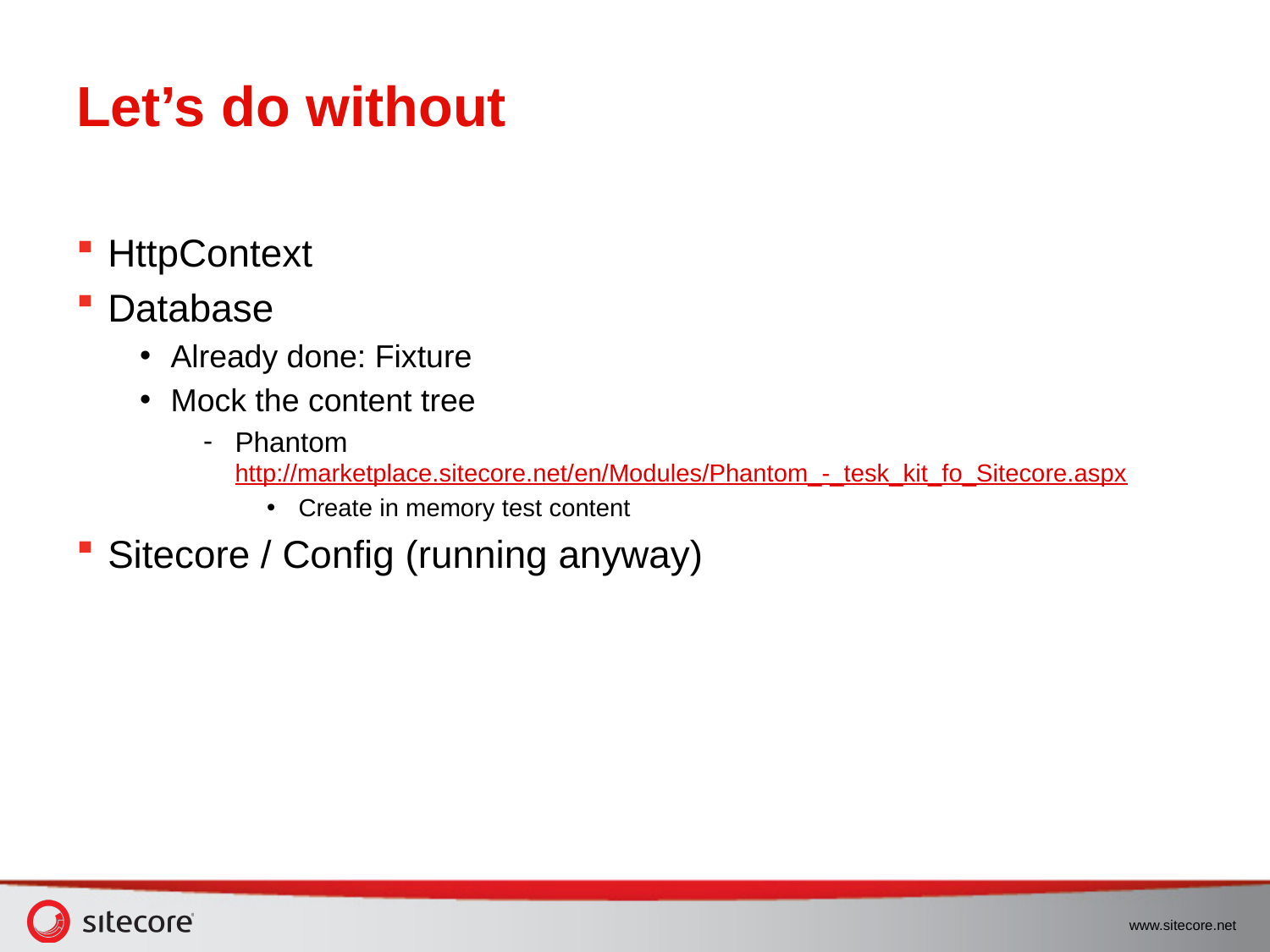

# Let’s do without
HttpContext
Database
Already done: Fixture
Mock the content tree
Phantom
http://marketplace.sitecore.net/en/Modules/Phantom_-_tesk_kit_fo_Sitecore.aspx
Create in memory test content
Sitecore / Config (running anyway)